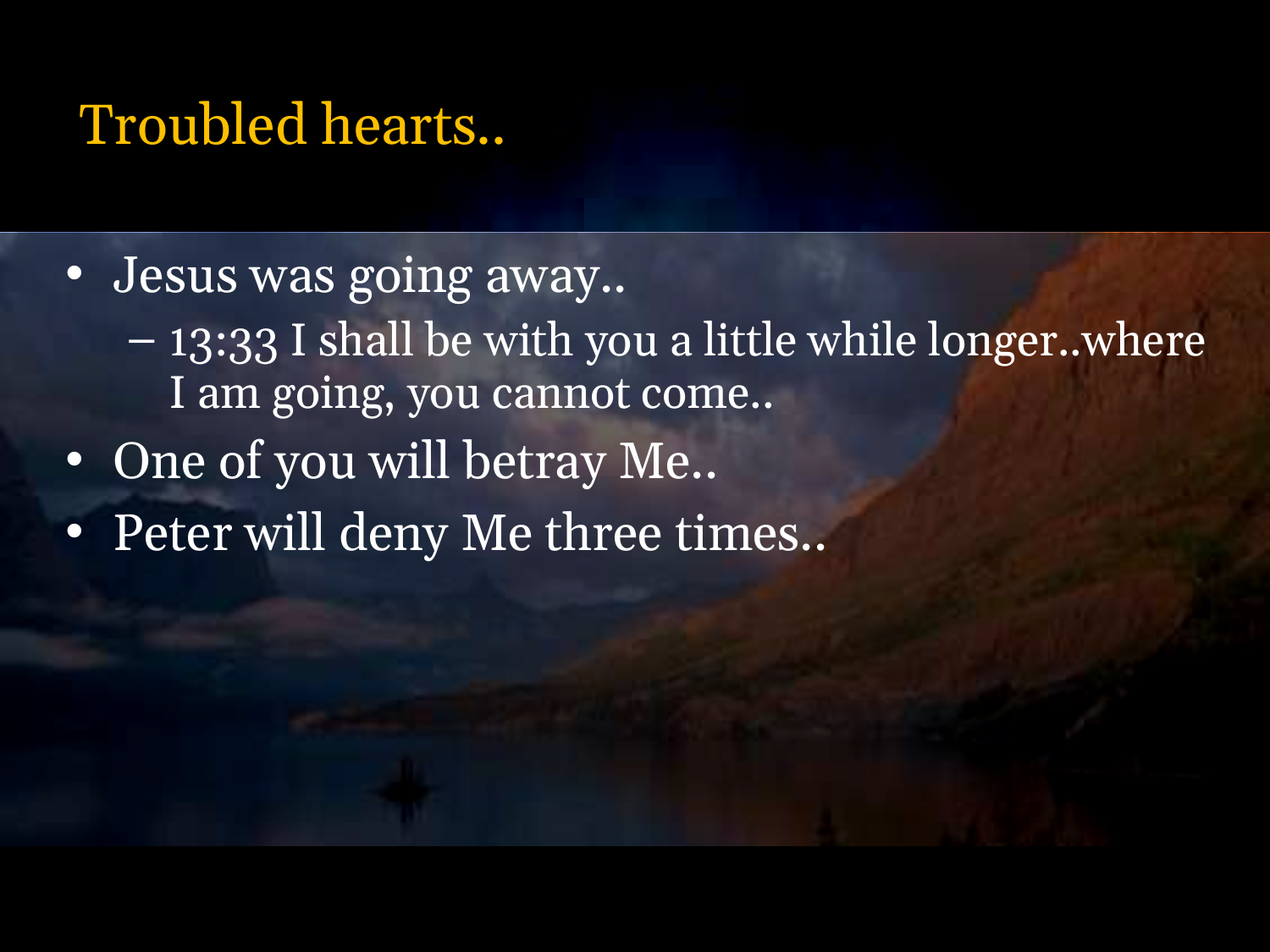

# Troubled hearts..
Jesus was going away..
13:33 I shall be with you a little while longer..where I am going, you cannot come..
One of you will betray Me..
Peter will deny Me three times..